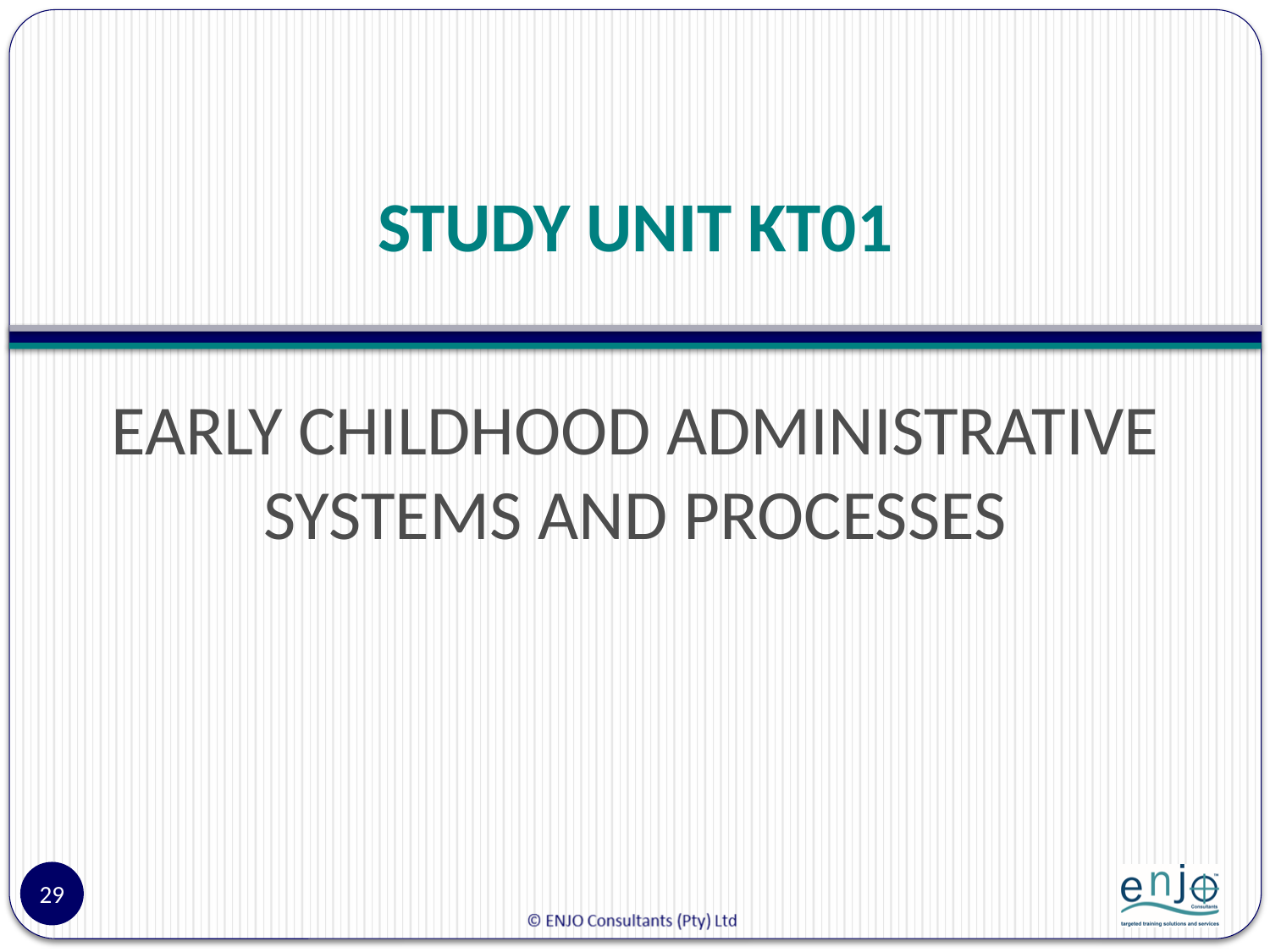

# STUDY UNIT KT01
EARLY CHILDHOOD ADMINISTRATIVE SYSTEMS AND PROCESSES
29